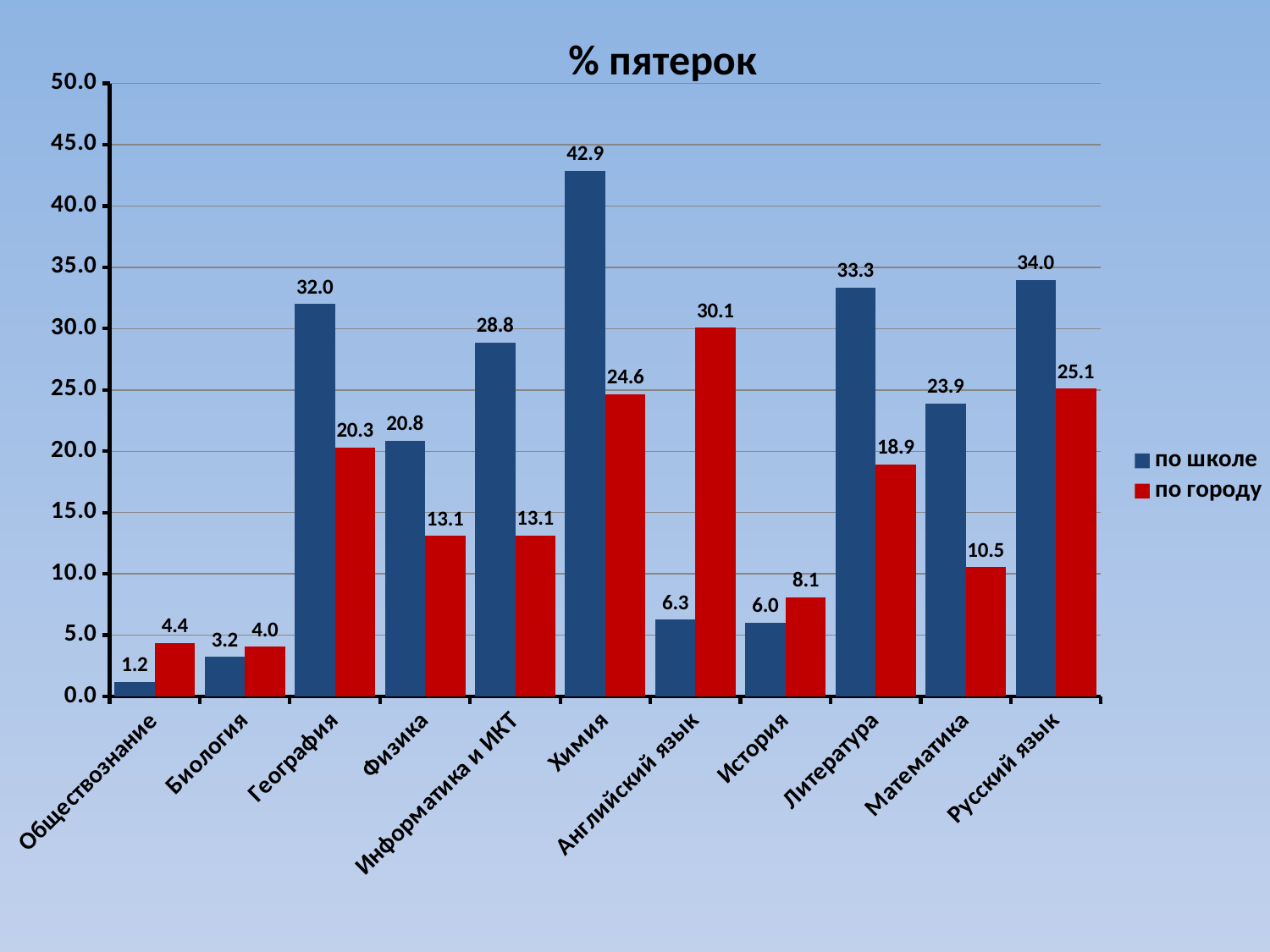

% пятерок

### Chart

| Category | по школе | по городу |
|---|---|---|
| Обществознание | 1.2048192771084338 | 4.3774319066147855 |
| Биология | 3.225806451612903 | 4.044943820224719 |
| География | 32.0 | 20.30716723549488 |
| Физика | 20.833333333333336 | 13.084112149532709 |
| Информатика и ИКТ | 28.846153846153843 | 13.14655172413793 |
| Химия | 42.857142857142854 | 24.647887323943664 |
| Английский язык | 6.25 | 30.075187969924812 |
| История | 6.0 | 8.108108108108109 |
| Литература | 33.33333333333333 | 18.91891891891892 |
| Математика | 23.91304347826087 | 10.540184453227932 |
| Русский язык | 33.9622641509434 | 25.09881422924901 |